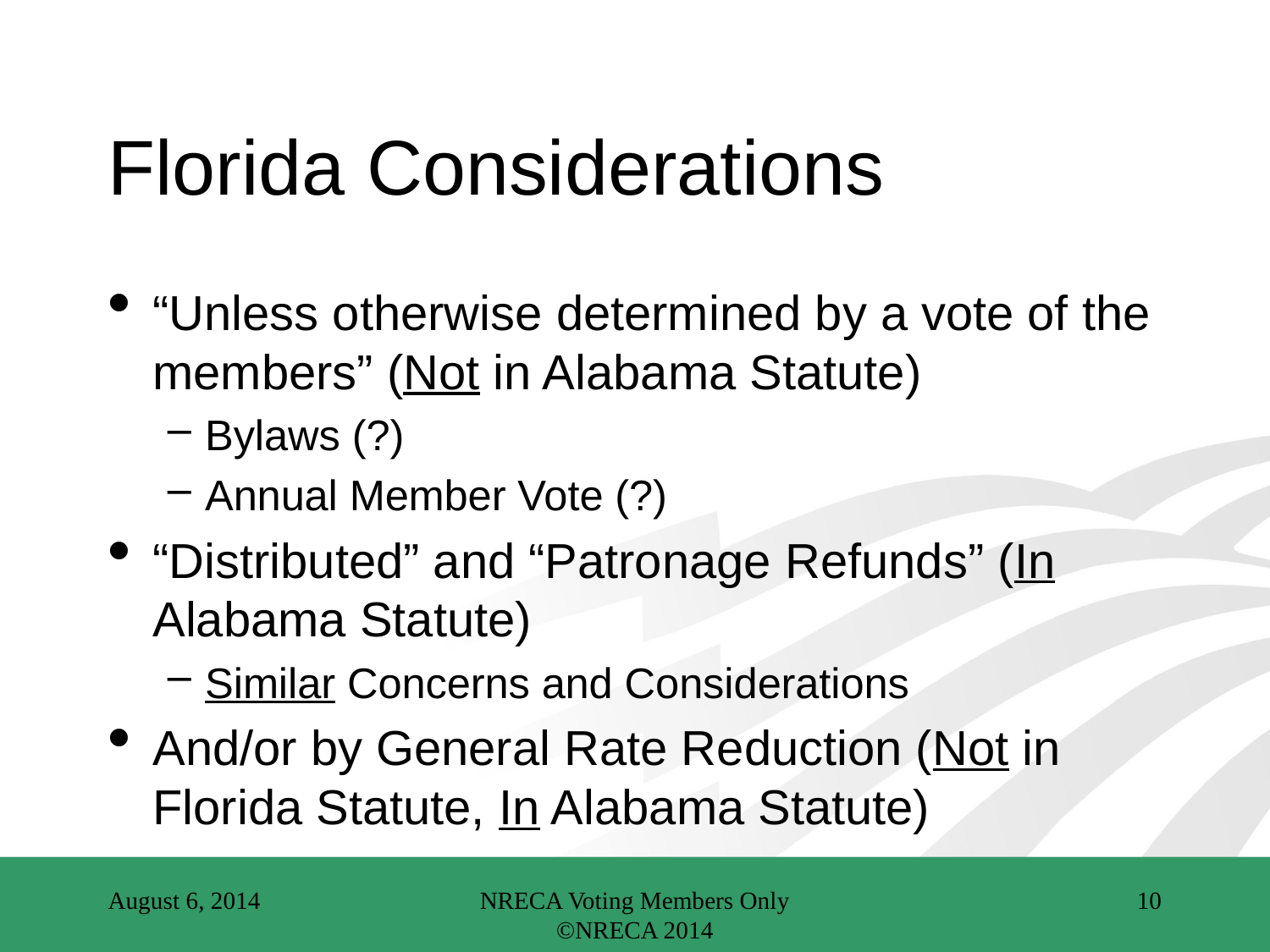

# Florida Considerations
“Unless otherwise determined by a vote of the members” (Not in Alabama Statute)
Bylaws (?)
Annual Member Vote (?)
“Distributed” and “Patronage Refunds” (In Alabama Statute)
Similar Concerns and Considerations
And/or by General Rate Reduction (Not in Florida Statute, In Alabama Statute)
August 6, 2014
NRECA Voting Members Only ©NRECA 2014
10